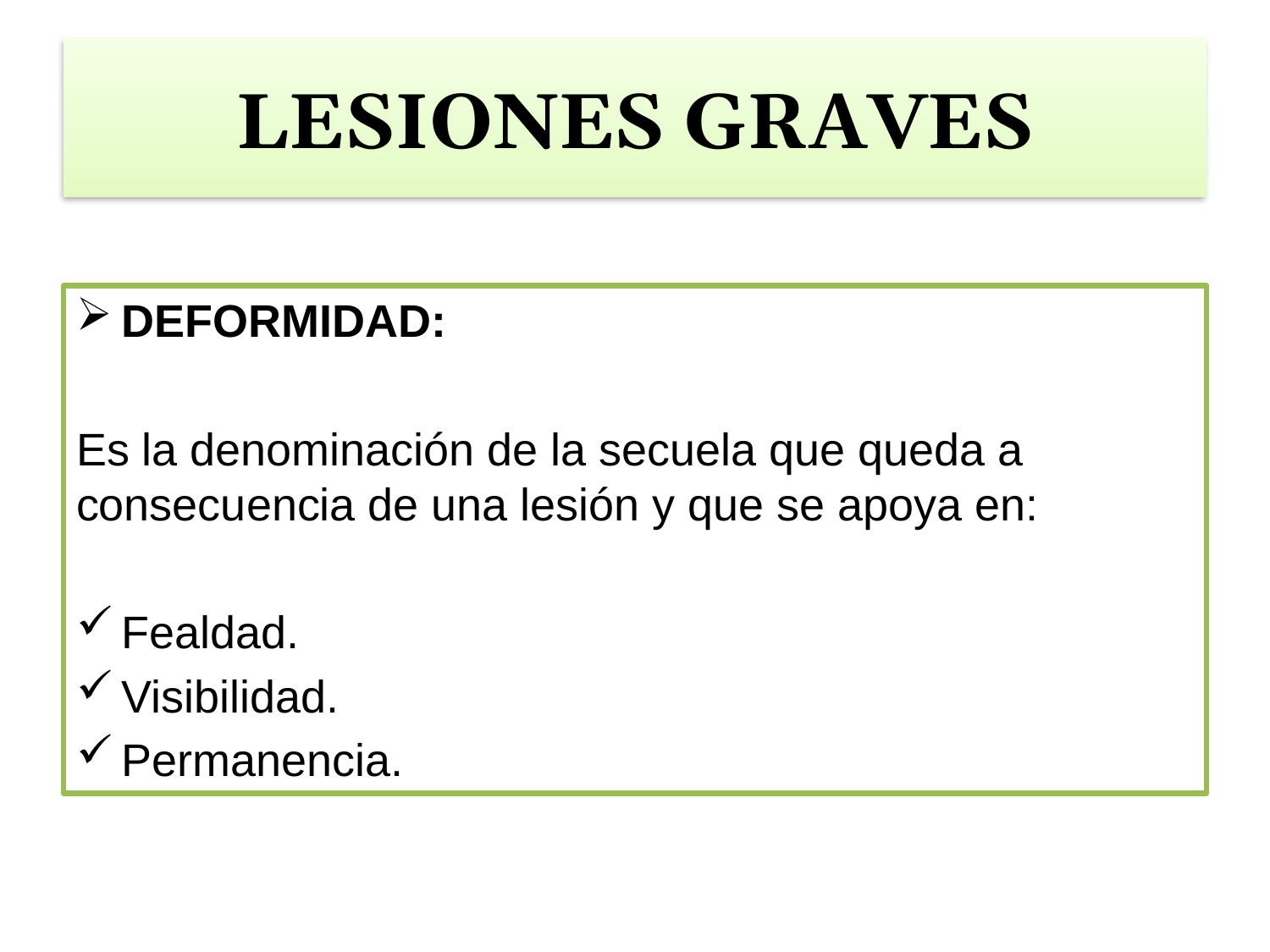

# LESIONES GRAVES
DEFORMIDAD:

Es la denominación de la secuela que queda a consecuencia de una lesión y que se apoya en:

Fealdad.
Visibilidad.
Permanencia.